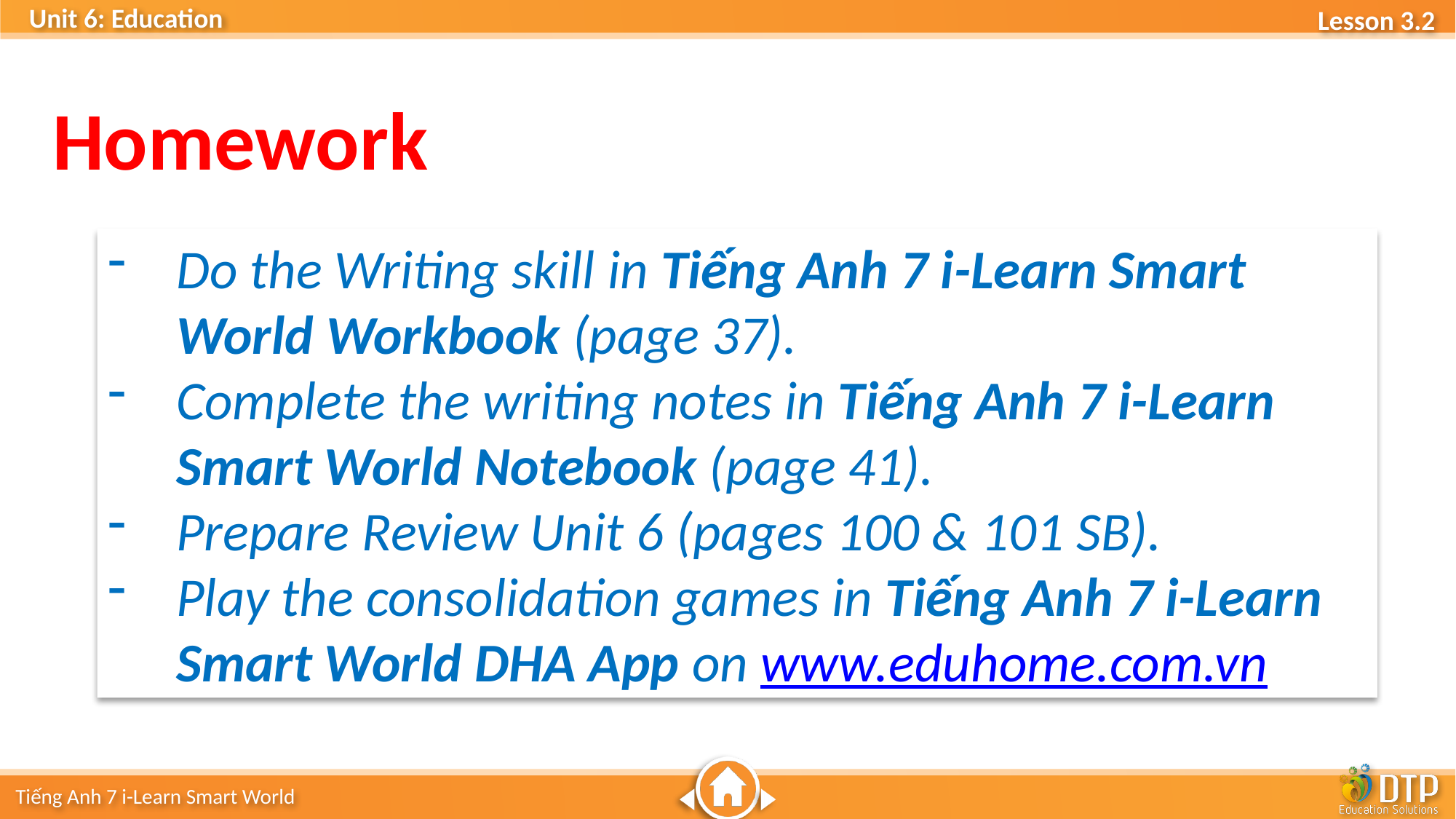

Homework
Do the Writing skill in Tiếng Anh 7 i-Learn Smart World Workbook (page 37).
Complete the writing notes in Tiếng Anh 7 i-Learn Smart World Notebook (page 41).
Prepare Review Unit 6 (pages 100 & 101 SB).
Play the consolidation games in Tiếng Anh 7 i-Learn Smart World DHA App on www.eduhome.com.vn